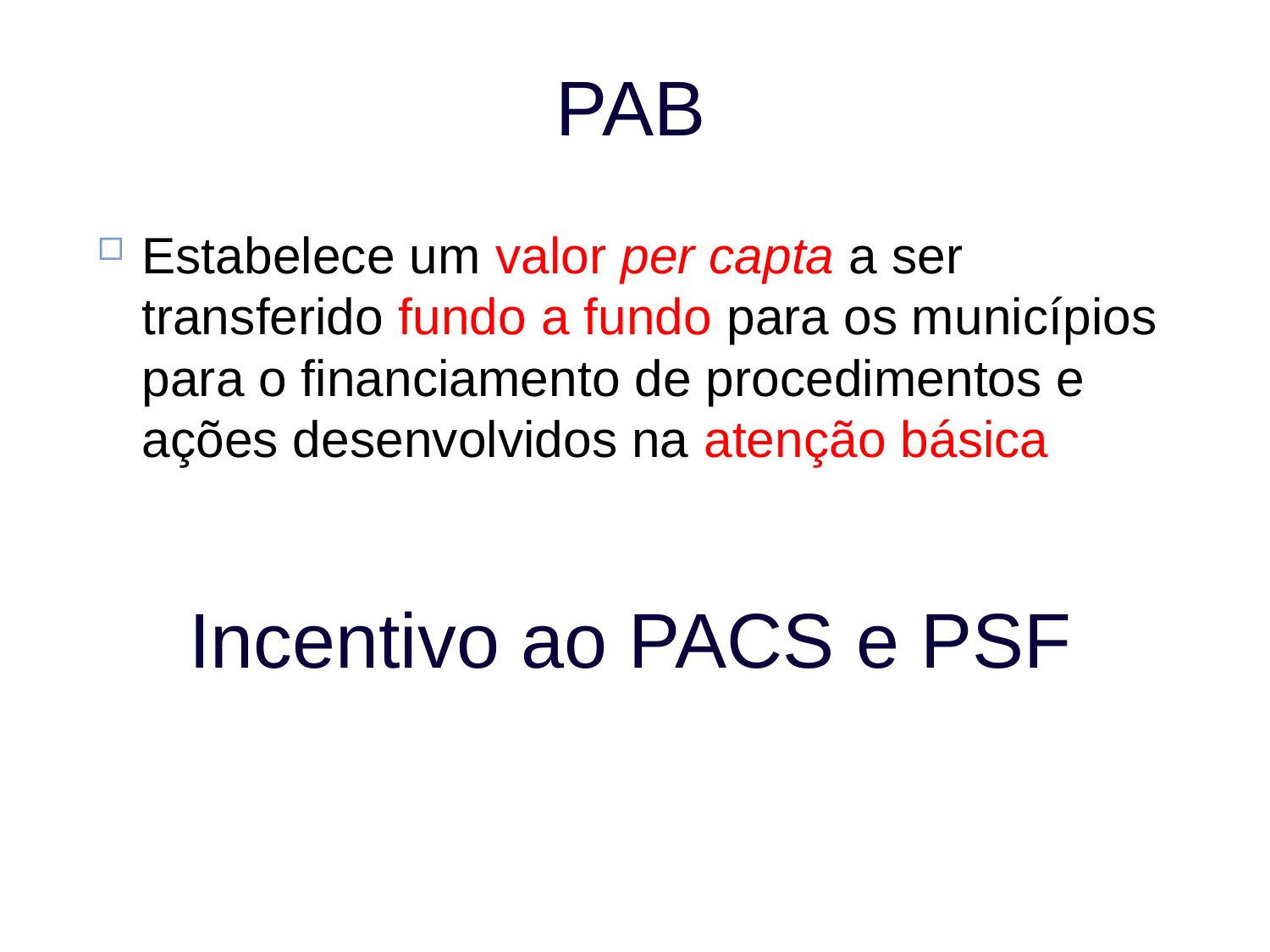

PAB
Estabelece um valor per capta a ser transferido fundo a fundo para os municípios para o financiamento de procedimentos e ações desenvolvidos na atenção básica
Incentivo ao PACS e PSF